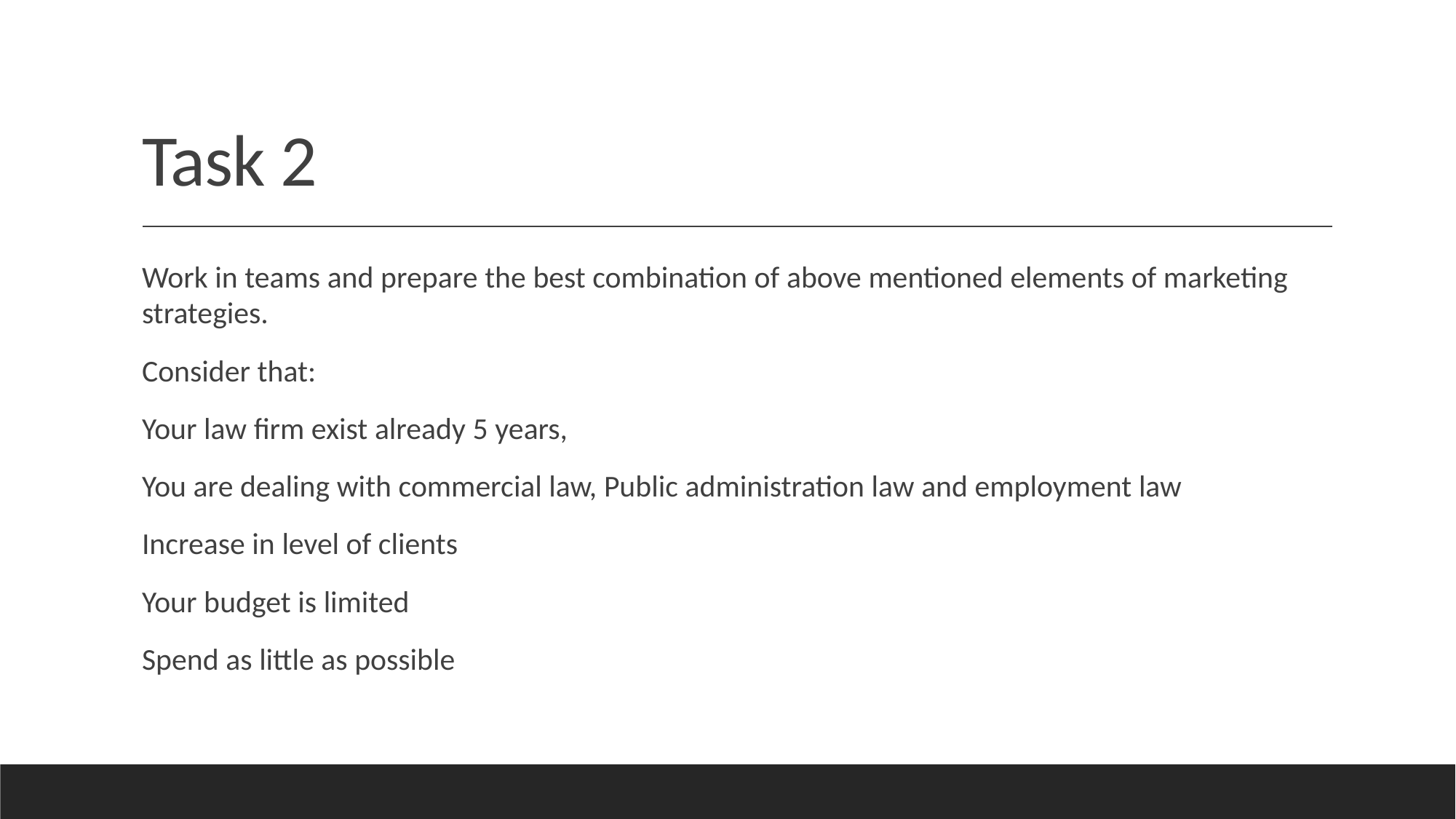

# Task 2
Work in teams and prepare the best combination of above mentioned elements of marketing strategies.
Consider that:
Your law firm exist already 5 years,
You are dealing with commercial law, Public administration law and employment law
Increase in level of clients
Your budget is limited
Spend as little as possible